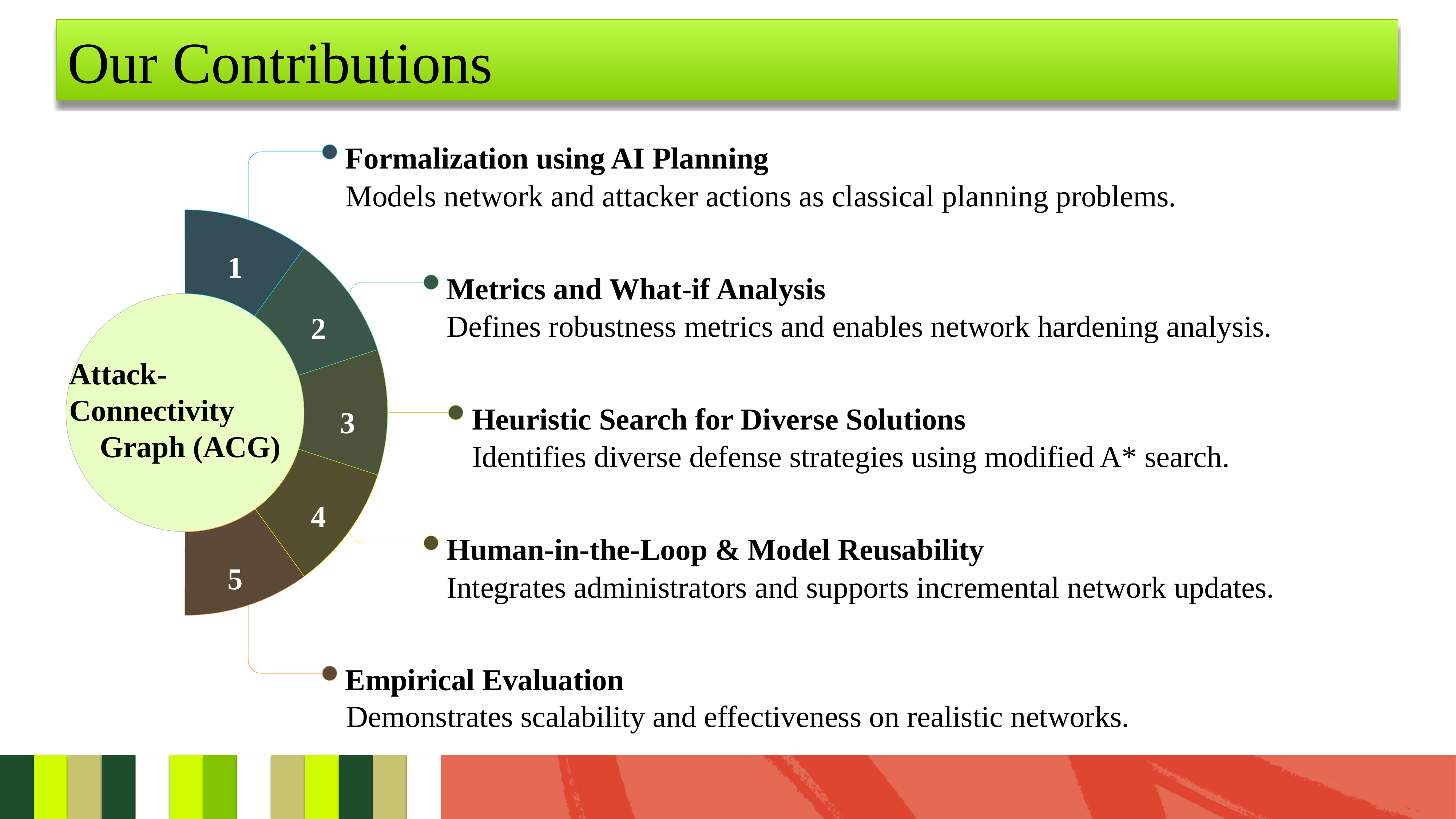

Our Contributions
Formalization using AI Planning

Models network and attacker actions as classical planning problems.
1

Metrics and What-if Analysis

Defines robustness metrics and enables network hardening analysis.
2

Attack-Connectivity
Graph (ACG)
Heuristic Search for Diverse Solutions
3
Identifies diverse defense strategies using modified A* search.

4

Human-in-the-Loop & Model Reusability
5
Integrates administrators and supports incremental network updates.
Empirical Evaluation
Demonstrates scalability and effectiveness on realistic networks.